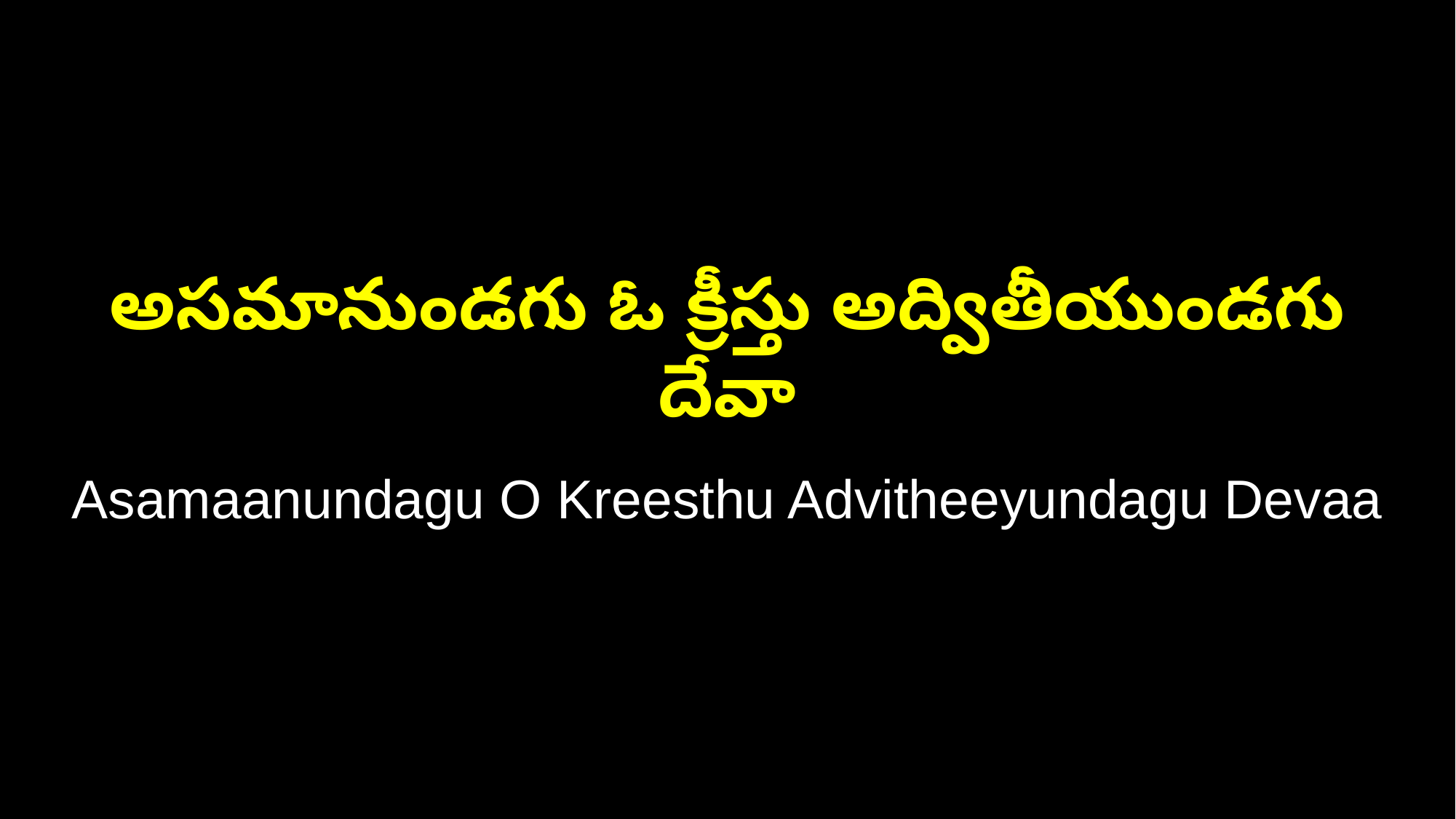

అసమానుండగు ఓ క్రీస్తు అద్వితీయుండగు దేవా
Asamaanundagu O Kreesthu Advitheeyundagu Devaa